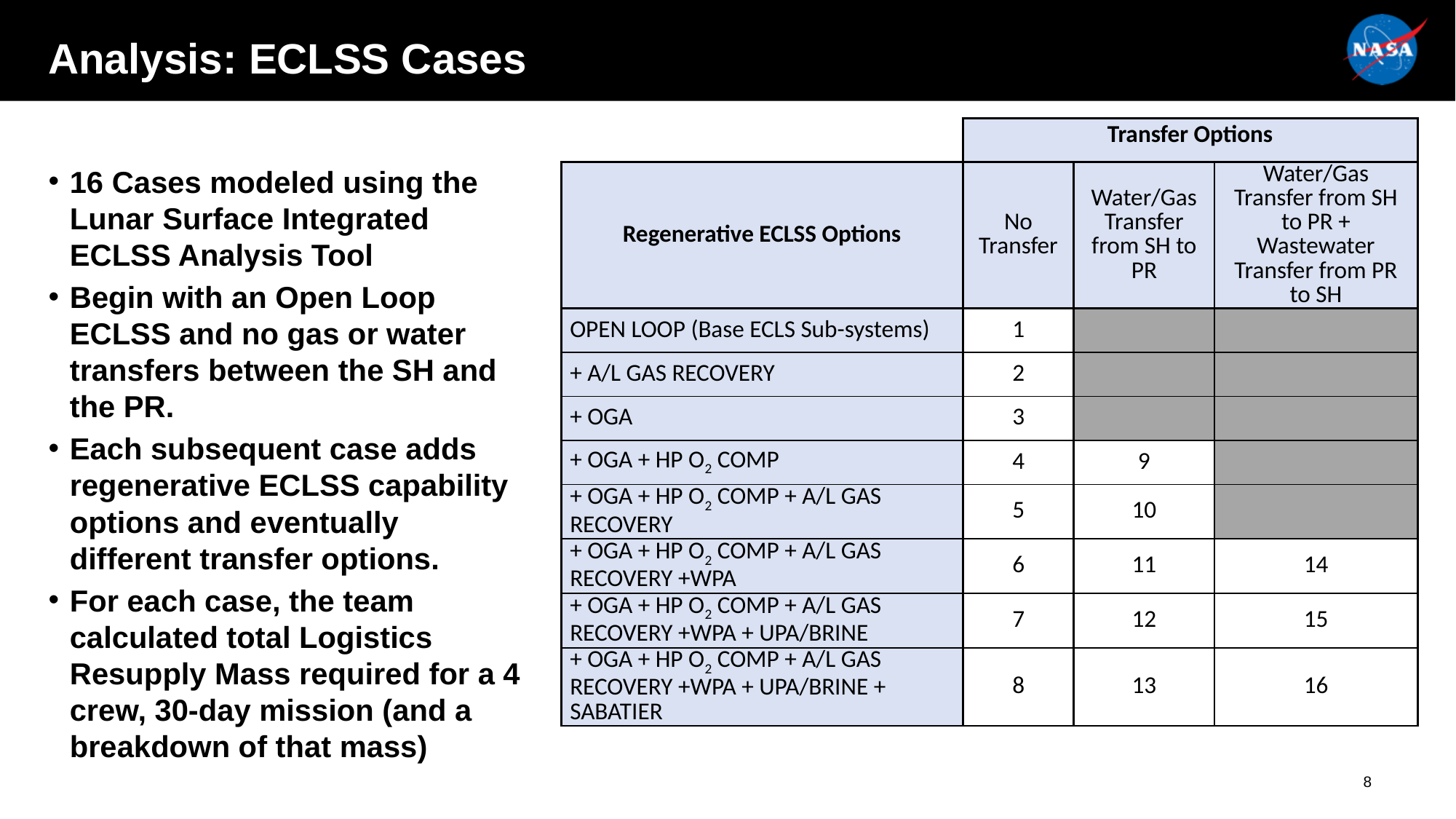

# Analysis: ECLSS Cases
|  | Transfer Options |  |  |
| --- | --- | --- | --- |
| Regenerative ECLSS Options | No Transfer | Water/Gas Transfer from SH to PR | Water/Gas Transfer from SH to PR + Wastewater Transfer from PR to SH |
| OPEN LOOP (Base ECLS Sub-systems) | 1 |  |  |
| + A/L GAS RECOVERY | 2 |  |  |
| + OGA | 3 |  |  |
| + OGA + HP O2 COMP | 4 | 9 |  |
| + OGA + HP O2 COMP + A/L GAS RECOVERY | 5 | 10 |  |
| + OGA + HP O2 COMP + A/L GAS RECOVERY +WPA | 6 | 11 | 14 |
| + OGA + HP O2 COMP + A/L GAS RECOVERY +WPA + UPA/BRINE | 7 | 12 | 15 |
| + OGA + HP O2 COMP + A/L GAS RECOVERY +WPA + UPA/BRINE + SABATIER | 8 | 13 | 16 |
16 Cases modeled using the Lunar Surface Integrated ECLSS Analysis Tool
Begin with an Open Loop ECLSS and no gas or water transfers between the SH and the PR.
Each subsequent case adds regenerative ECLSS capability options and eventually different transfer options.
For each case, the team calculated total Logistics Resupply Mass required for a 4 crew, 30-day mission (and a breakdown of that mass)
8